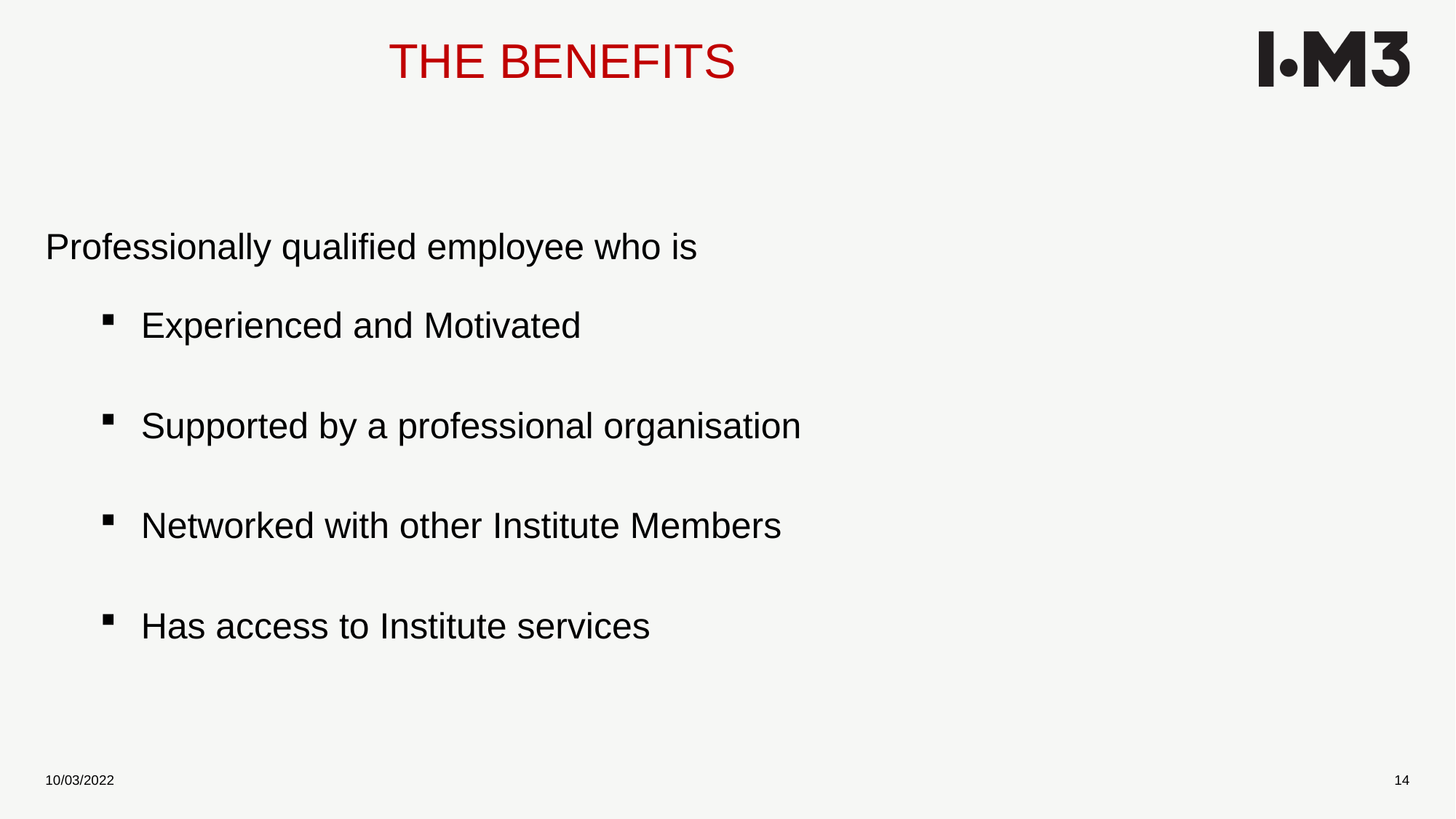

# THE BENEFITS

Professionally qualified employee who is

Experienced and Motivated

Supported by a professional organisation

Networked with other Institute Members

Has access to Institute services

10/03/2022

14